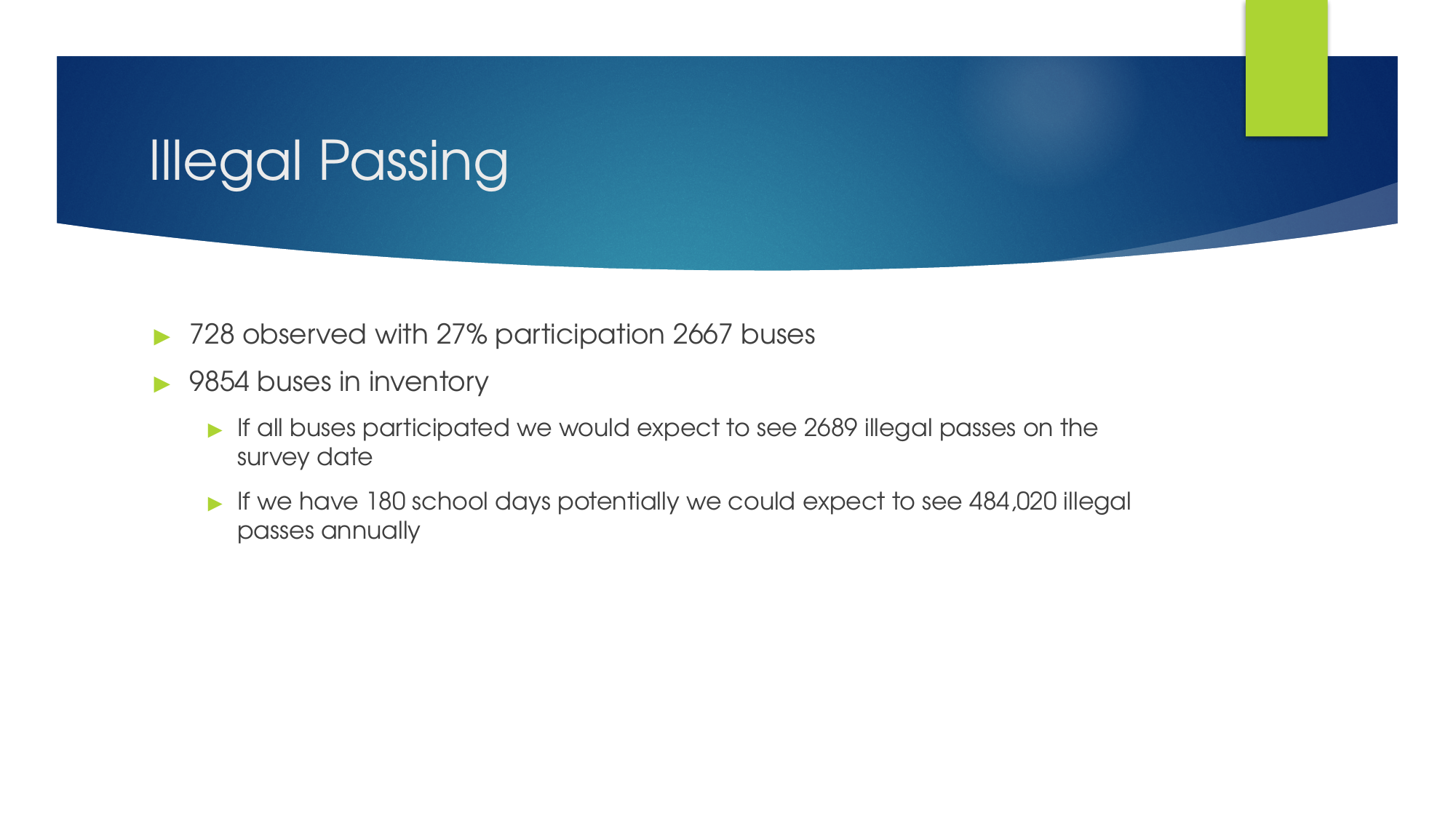

# Illegal Passing
728 observed with 27% participation 2667 buses
9854 buses in inventory
If all buses participated we would expect to see 2689 illegal passes on the survey date
If we have 180 school days potentially we could expect to see 484,020 illegal passes annually